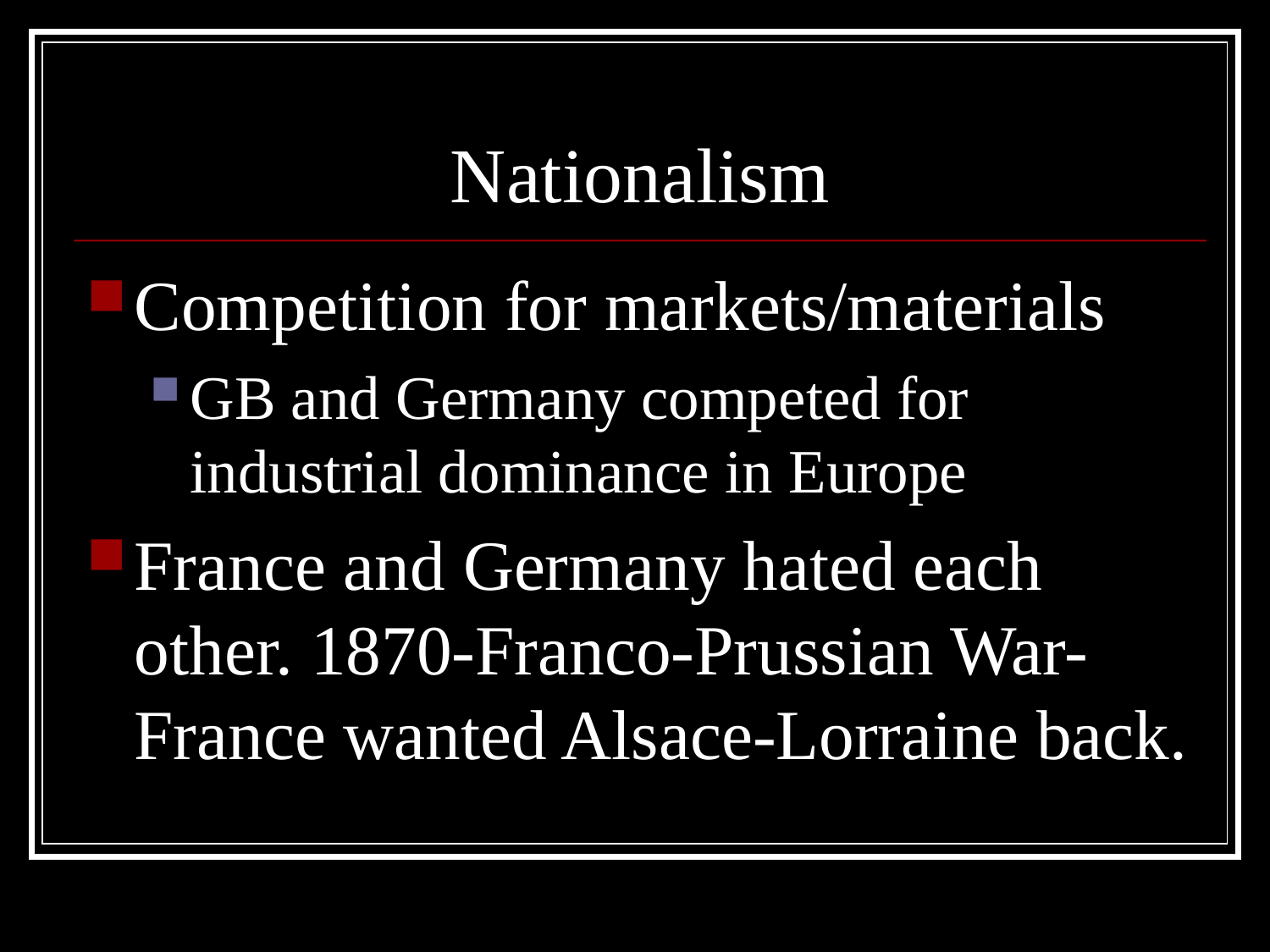

# Nationalism
Competition for markets/materials
GB and Germany competed for industrial dominance in Europe
France and Germany hated each other. 1870-Franco-Prussian War- France wanted Alsace-Lorraine back.